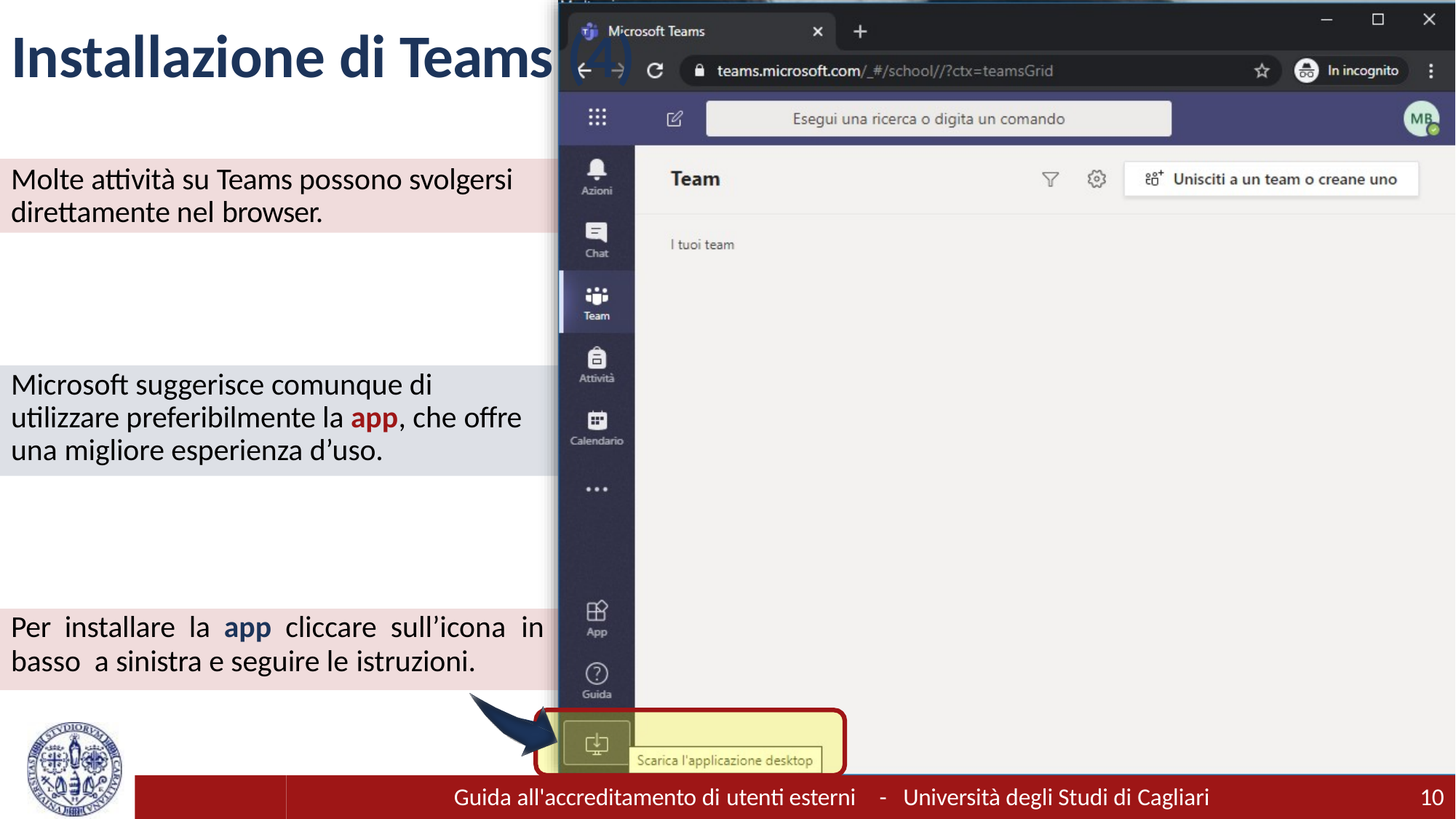

# Installazione di Teams (4)

Molte attività su Teams possono svolgersi  direttamente nel browser.

Microsoft suggerisce comunque di  utilizzare preferibilmente la app, che offre  una migliore esperienza d’uso.
Per  installare  la  app  cliccare  sull’icona  in
basso  a sinistra e seguire le istruzioni.

Guida all'accreditamento di utenti esterni	-	Università degli Studi di Cagliari
10